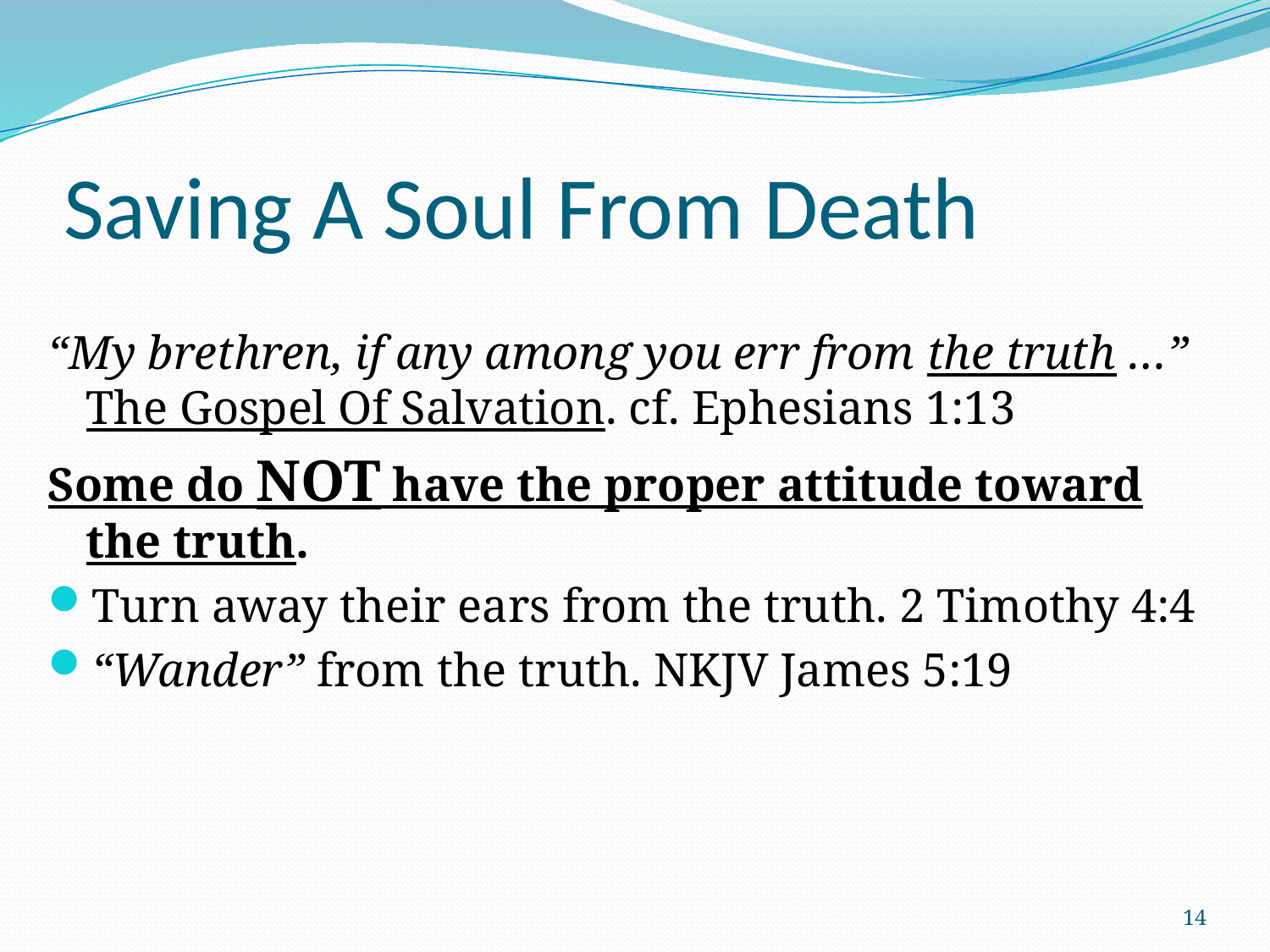

# Saving A Soul From Death
“My brethren, if any among you err from the truth …”
The Gospel Of Salvation. cf. Ephesians 1:13
Some do NOT have the proper attitude toward the truth.
Turn away their ears from the truth. 2 Timothy 4:4
“Wander” from the truth. NKJV James 5:19
14